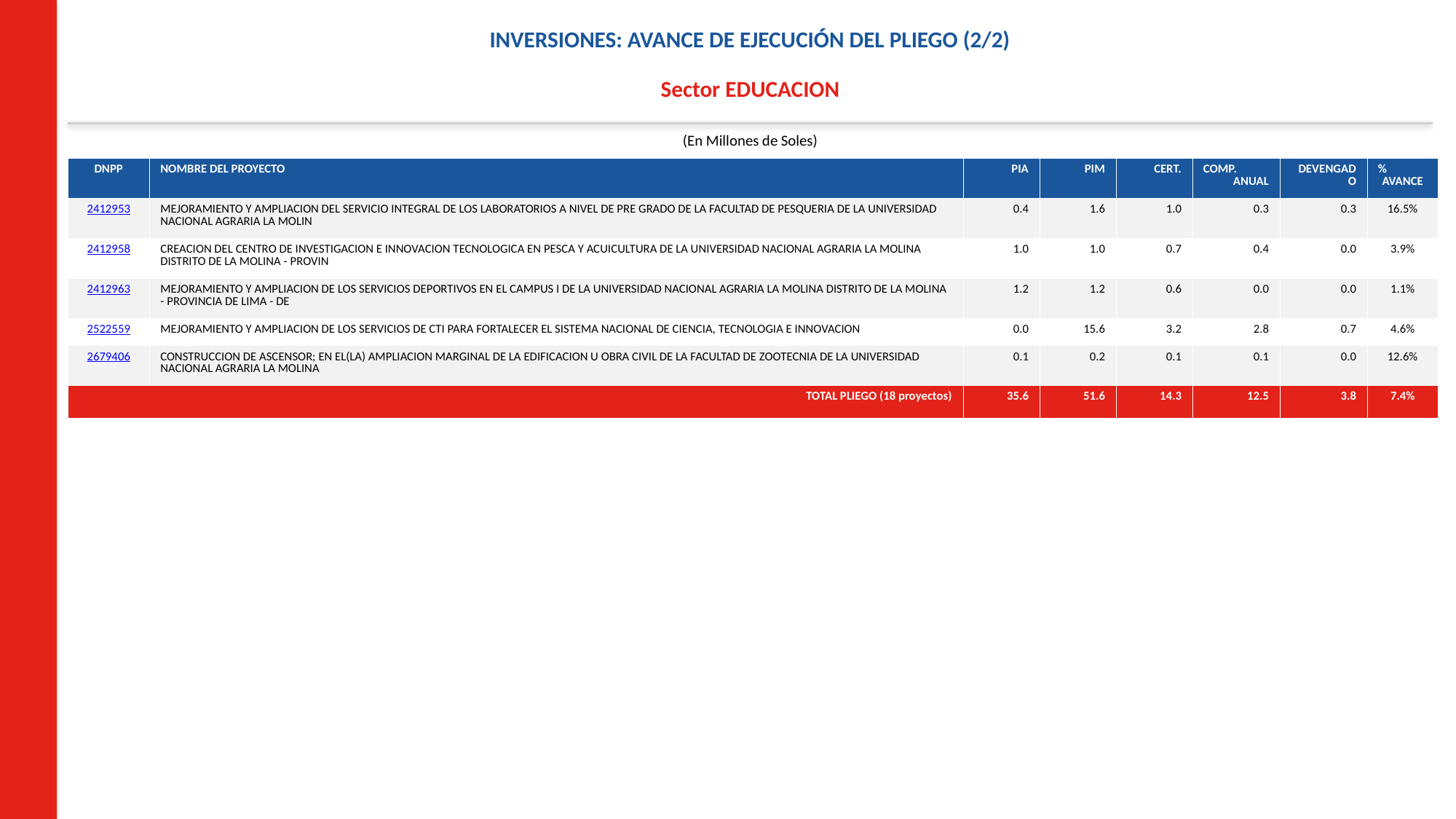

INVERSIONES: AVANCE DE EJECUCIÓN DEL PLIEGO (2/2)
Sector EDUCACION

(En Millones de Soles)
| DNPP | NOMBRE DEL PROYECTO | PIA | PIM | CERT. | COMP. ANUAL | DEVENGADO | % AVANCE |
| --- | --- | --- | --- | --- | --- | --- | --- |
| 2412953 | MEJORAMIENTO Y AMPLIACION DEL SERVICIO INTEGRAL DE LOS LABORATORIOS A NIVEL DE PRE GRADO DE LA FACULTAD DE PESQUERIA DE LA UNIVERSIDAD NACIONAL AGRARIA LA MOLIN | 0.4 | 1.6 | 1.0 | 0.3 | 0.3 | 16.5% |
| 2412958 | CREACION DEL CENTRO DE INVESTIGACION E INNOVACION TECNOLOGICA EN PESCA Y ACUICULTURA DE LA UNIVERSIDAD NACIONAL AGRARIA LA MOLINA DISTRITO DE LA MOLINA - PROVIN | 1.0 | 1.0 | 0.7 | 0.4 | 0.0 | 3.9% |
| 2412963 | MEJORAMIENTO Y AMPLIACION DE LOS SERVICIOS DEPORTIVOS EN EL CAMPUS I DE LA UNIVERSIDAD NACIONAL AGRARIA LA MOLINA DISTRITO DE LA MOLINA - PROVINCIA DE LIMA - DE | 1.2 | 1.2 | 0.6 | 0.0 | 0.0 | 1.1% |
| 2522559 | MEJORAMIENTO Y AMPLIACION DE LOS SERVICIOS DE CTI PARA FORTALECER EL SISTEMA NACIONAL DE CIENCIA, TECNOLOGIA E INNOVACION | 0.0 | 15.6 | 3.2 | 2.8 | 0.7 | 4.6% |
| 2679406 | CONSTRUCCION DE ASCENSOR; EN EL(LA) AMPLIACION MARGINAL DE LA EDIFICACION U OBRA CIVIL DE LA FACULTAD DE ZOOTECNIA DE LA UNIVERSIDAD NACIONAL AGRARIA LA MOLINA | 0.1 | 0.2 | 0.1 | 0.1 | 0.0 | 12.6% |
| TOTAL PLIEGO (18 proyectos) |  | 35.6 | 51.6 | 14.3 | 12.5 | 3.8 | 7.4% |